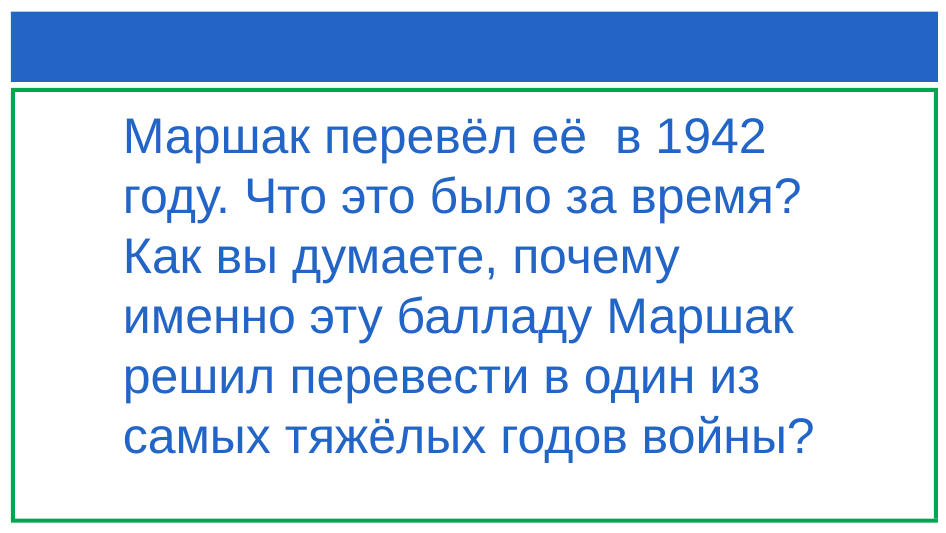

#
Маршак перевёл её  в 1942 году. Что это было за время? Как вы думаете, почему именно эту балладу Маршак решил перевести в один из самых тяжёлых годов войны?